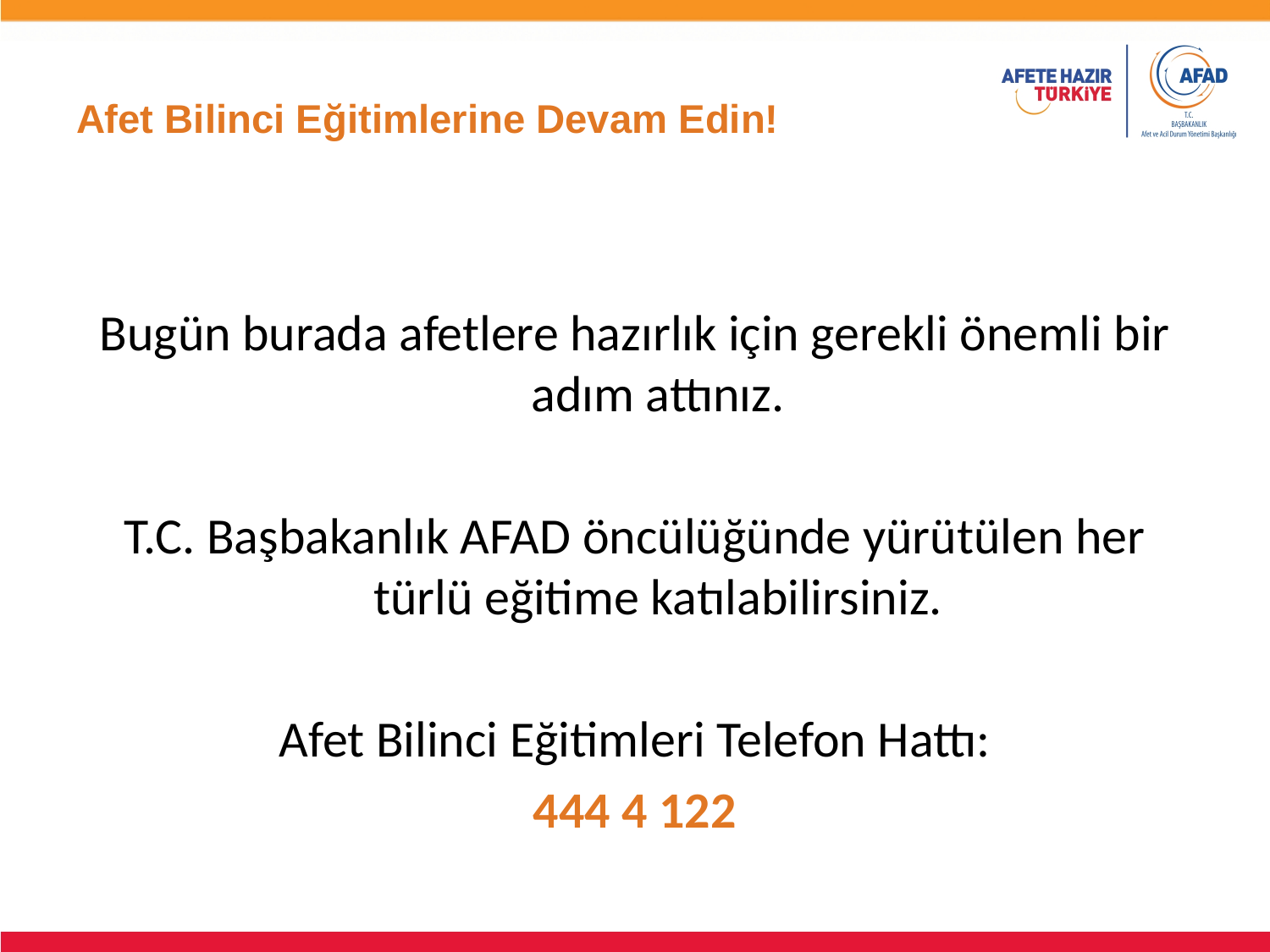

# Afet Bilinci Eğitimlerine Devam Edin!

Bugün burada afetlere hazırlık için gerekli önemli bir adım attınız.

T.C. Başbakanlık AFAD öncülüğünde yürütülen her türlü eğitime katılabilirsiniz.

Afet Bilinci Eğitimleri Telefon Hattı:
444 4 122